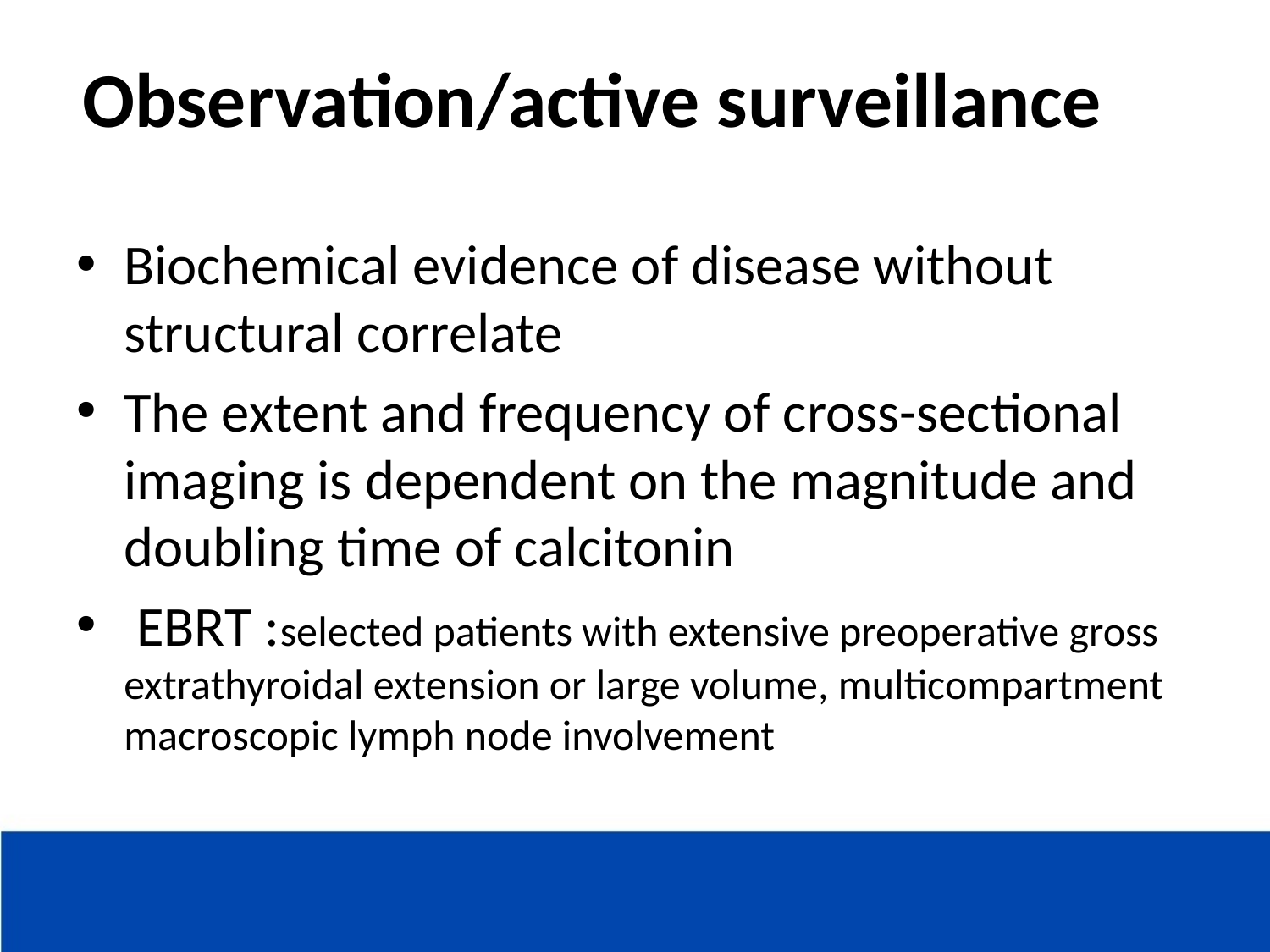

# Observation/active surveillance
Biochemical evidence of disease without structural correlate
The extent and frequency of cross-sectional imaging is dependent on the magnitude and doubling time of calcitonin
 EBRT :selected patients with extensive preoperative gross extrathyroidal extension or large volume, multicompartment macroscopic lymph node involvement